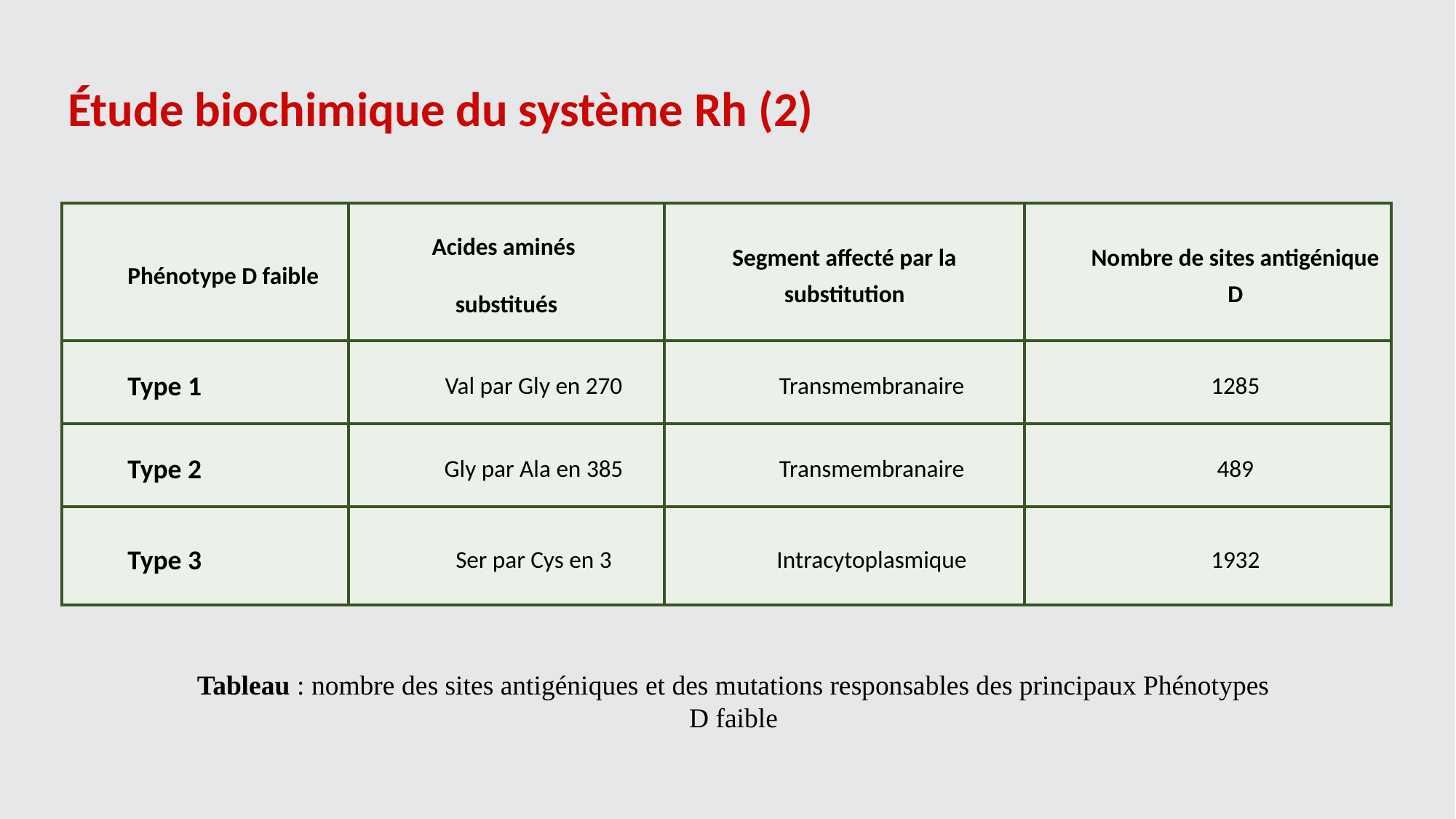

# Étude biochimique du système Rh (2)
| Phénotype D faible | Acides aminés substitués | Segment affecté par la substitution | Nombre de sites antigénique D |
| --- | --- | --- | --- |
| Type 1 | Val par Gly en 270 | Transmembranaire | 1285 |
| Type 2 | Gly par Ala en 385 | Transmembranaire | 489 |
| Type 3 | Ser par Cys en 3 | Intracytoplasmique | 1932 |
Tableau : nombre des sites antigéniques et des mutations responsables des principaux Phénotypes D faible